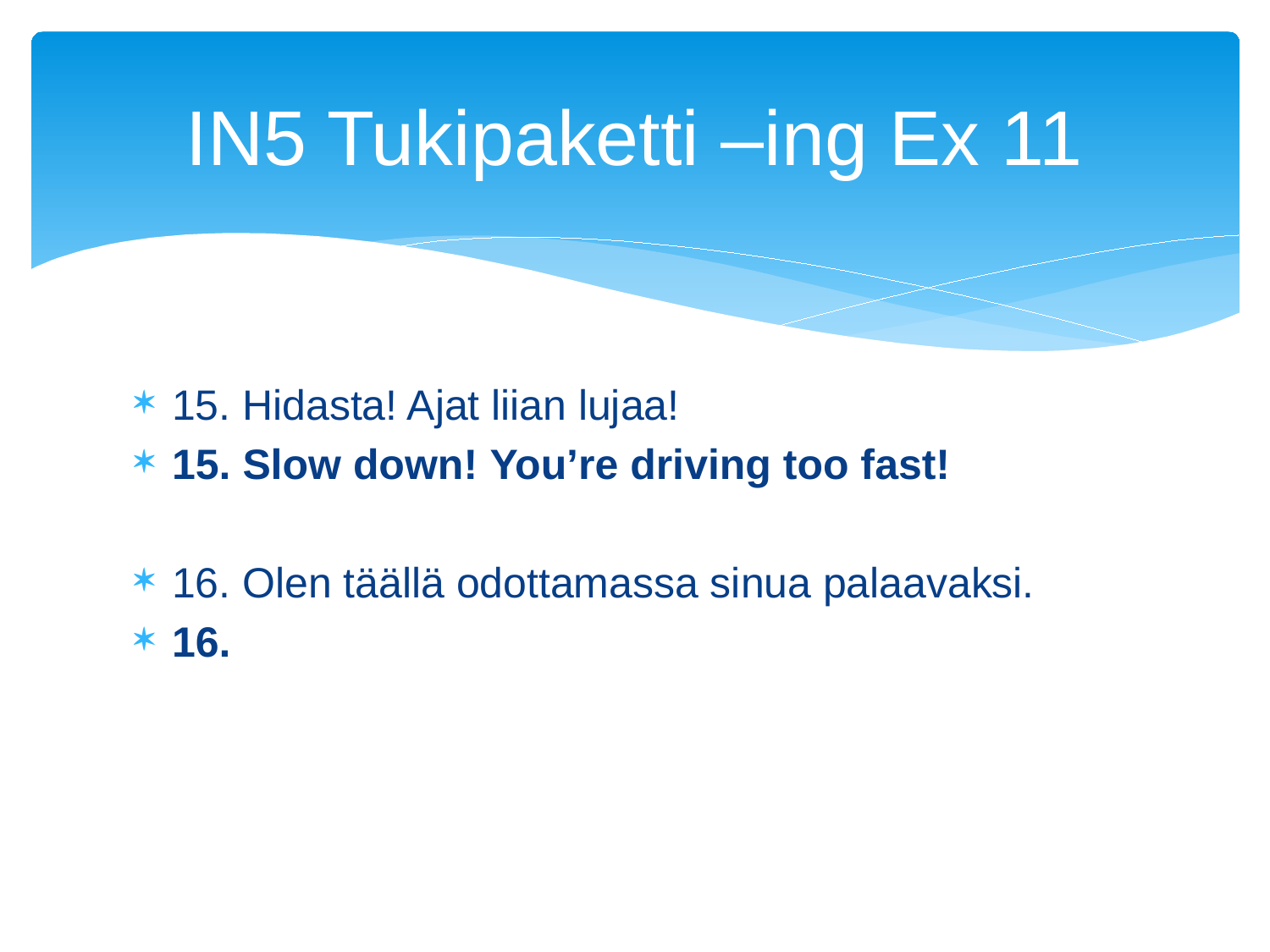

# IN5 Tukipaketti –ing Ex 11
15. Hidasta! Ajat liian lujaa!
15. Slow down! You’re driving too fast!

16. Olen täällä odottamassa sinua palaavaksi.
16.